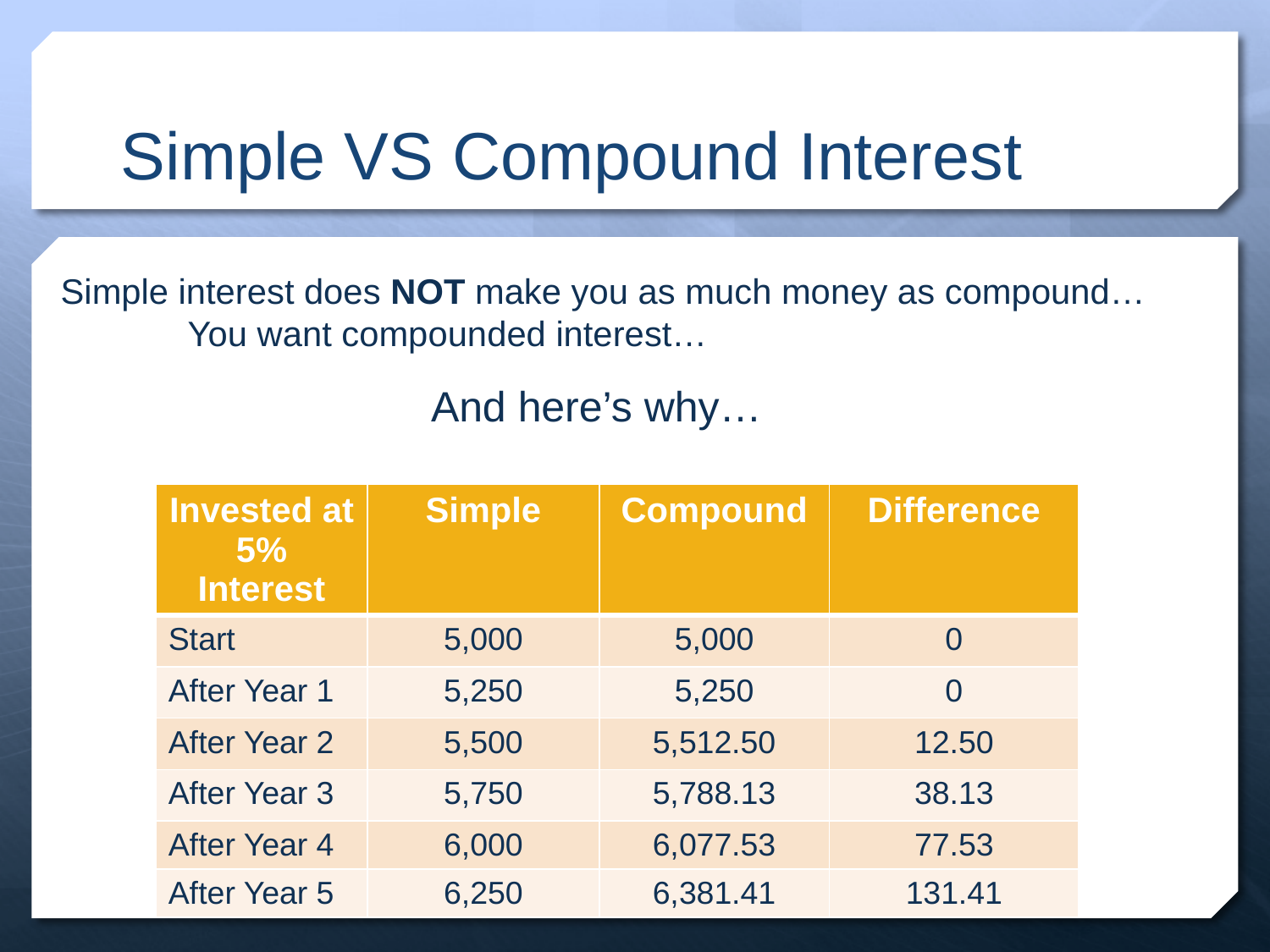

# Simple VS Compound Interest
Simple interest does NOT make you as much money as compound…
	You want compounded interest…
And here’s why…
| Invested at 5% Interest | Simple | Compound | Difference |
| --- | --- | --- | --- |
| Start | 5,000 | 5,000 | 0 |
| After Year 1 | 5,250 | 5,250 | 0 |
| After Year 2 | 5,500 | 5,512.50 | 12.50 |
| After Year 3 | 5,750 | 5,788.13 | 38.13 |
| After Year 4 | 6,000 | 6,077.53 | 77.53 |
| After Year 5 | 6,250 | 6,381.41 | 131.41 |